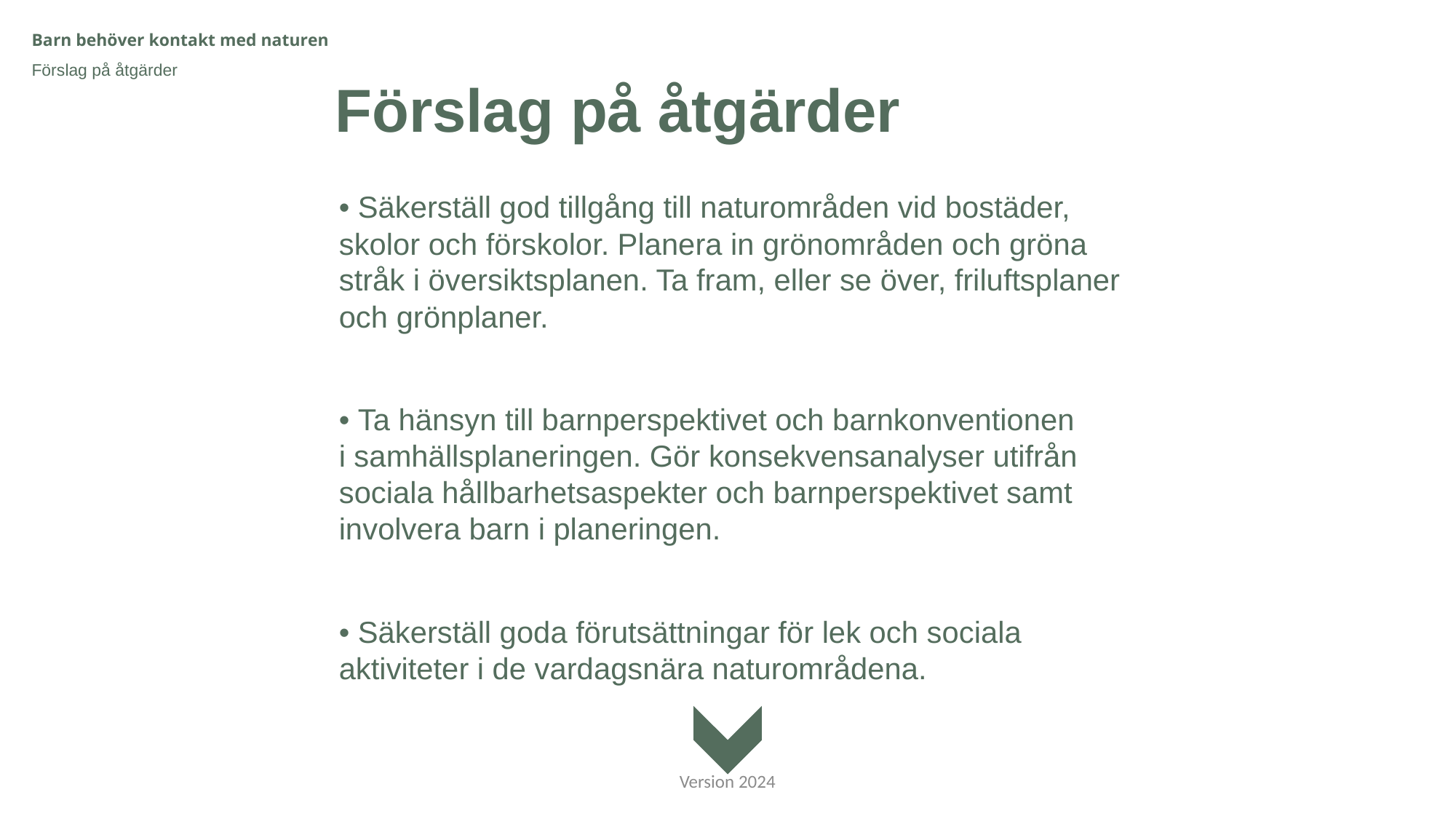

Barn behöver kontakt med naturen
Förslag på åtgärder
Förslag på åtgärder
• Säkerställ god tillgång till naturområden vid bostäder, skolor och förskolor. Planera in grönområden och gröna stråk i översiktsplanen. Ta fram, eller se över, friluftsplaner och grönplaner.

• Ta hänsyn till barnperspektivet och barnkonventionen
i samhällsplaneringen. Gör konsekvensanalyser utifrån sociala hållbarhetsaspekter och barnperspektivet samt involvera barn i planeringen.

• Säkerställ goda förutsättningar för lek och sociala aktiviteter i de vardagsnära naturområdena.

Version 2024